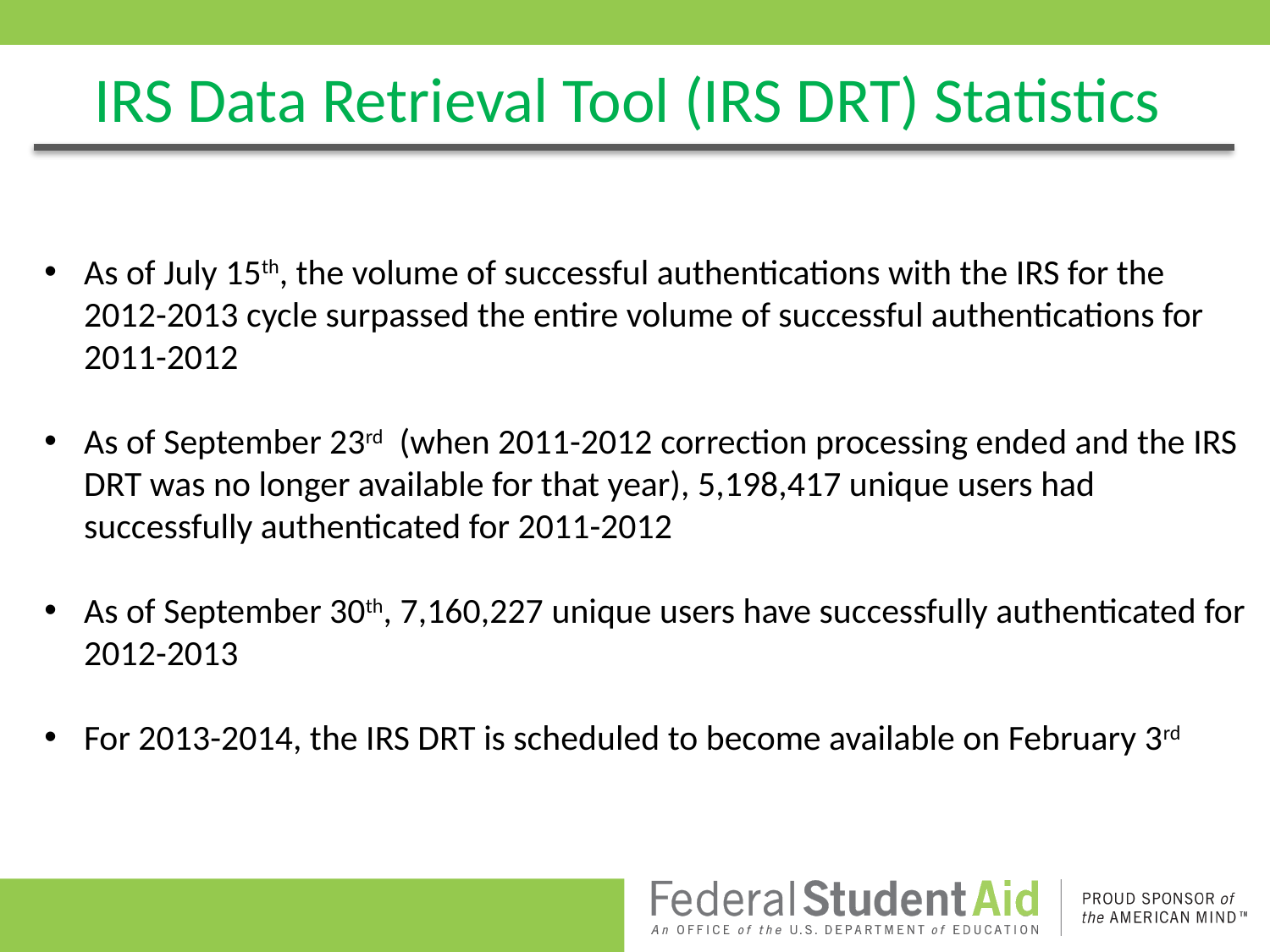

IRS Data Retrieval Tool (IRS DRT) Statistics
As of July 15th, the volume of successful authentications with the IRS for the 2012-2013 cycle surpassed the entire volume of successful authentications for 2011-2012

As of September 23rd  (when 2011-2012 correction processing ended and the IRS DRT was no longer available for that year), 5,198,417 unique users had successfully authenticated for 2011-2012

As of September 30th, 7,160,227 unique users have successfully authenticated for 2012-2013

For 2013-2014, the IRS DRT is scheduled to become available on February 3rd